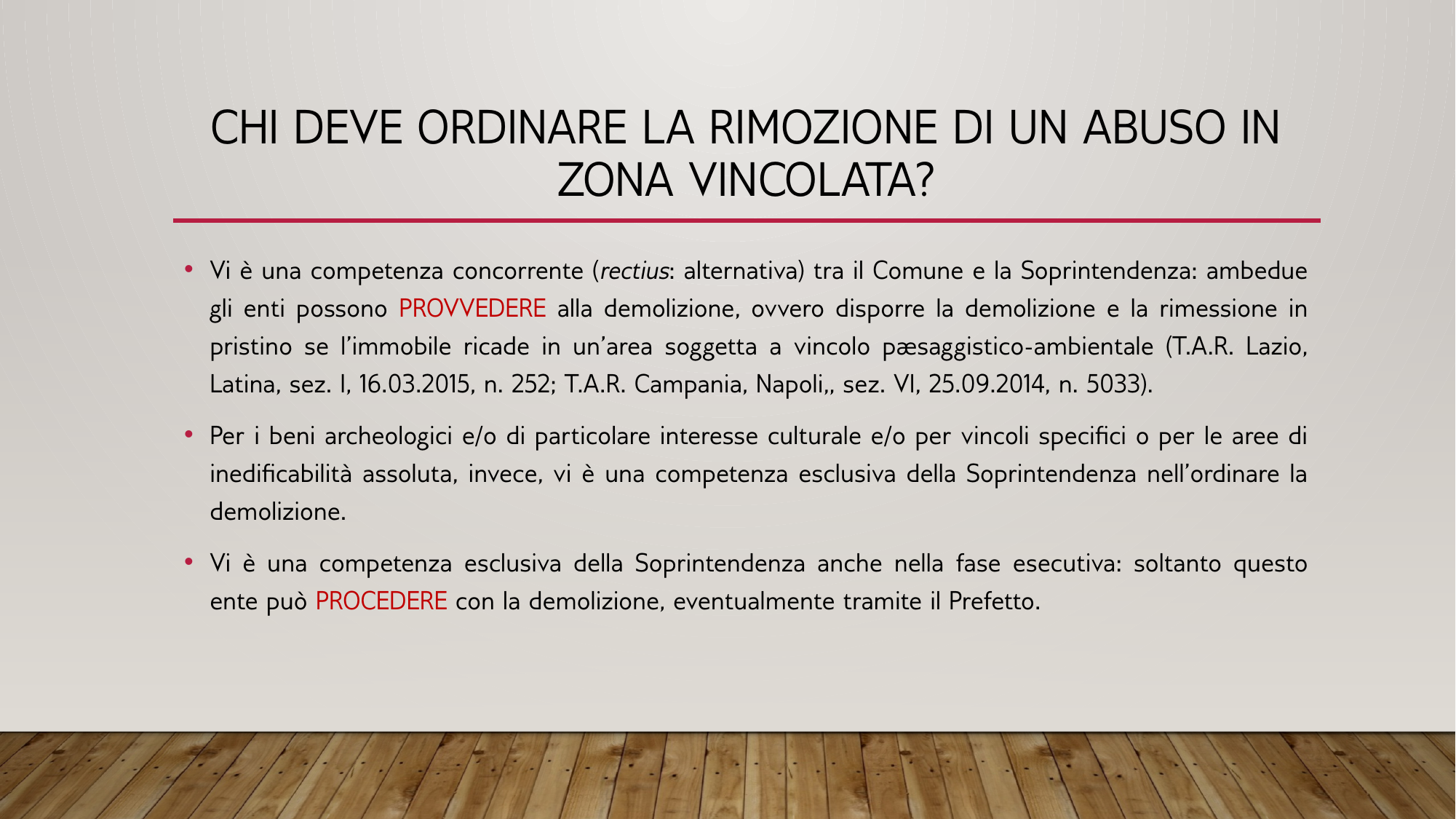

# CHI DEVE ORDINARE LA RIMOZIONE DI UN ABUSO IN ZONA VINCOLATA?
Vi è una competenza concorrente (rectius: alternativa) tra il Comune e la Soprintendenza: ambedue gli enti possono PROVVEDERE alla demolizione, ovvero disporre la demolizione e la rimessione in pristino se l’immobile ricade in un’area soggetta a vincolo paesaggistico-ambientale (T.A.R. Lazio, Latina, sez. I, 16.03.2015, n. 252; T.A.R. Campania, Napoli,, sez. VI, 25.09.2014, n. 5033).
Per i beni archeologici e/o di particolare interesse culturale e/o per vincoli specifici o per le aree di inedificabilità assoluta, invece, vi è una competenza esclusiva della Soprintendenza nell’ordinare la demolizione.
Vi è una competenza esclusiva della Soprintendenza anche nella fase esecutiva: soltanto questo ente può PROCEDERE con la demolizione, eventualmente tramite il Prefetto.